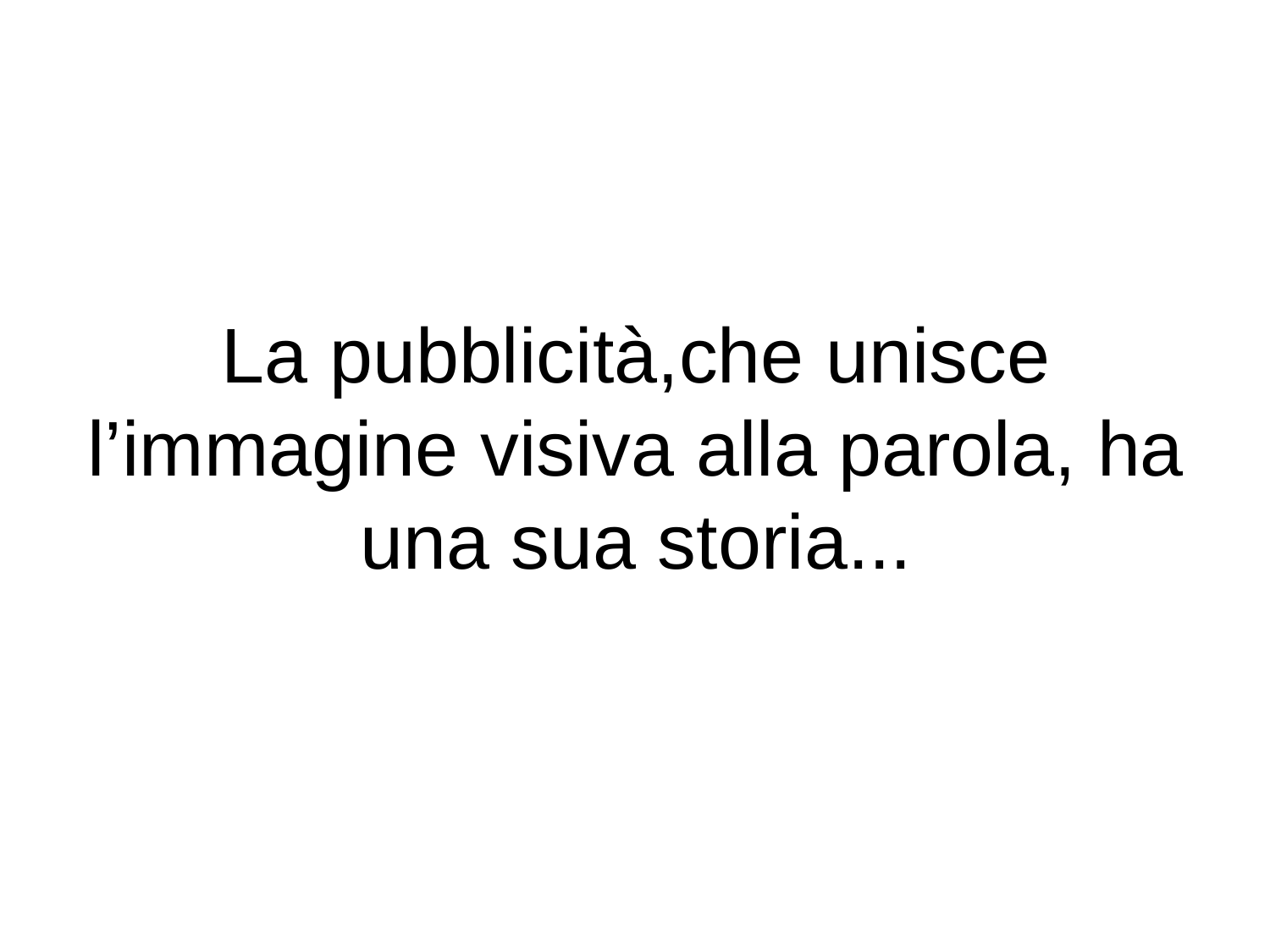

# La pubblicità,che unisce l’immagine visiva alla parola, ha una sua storia...